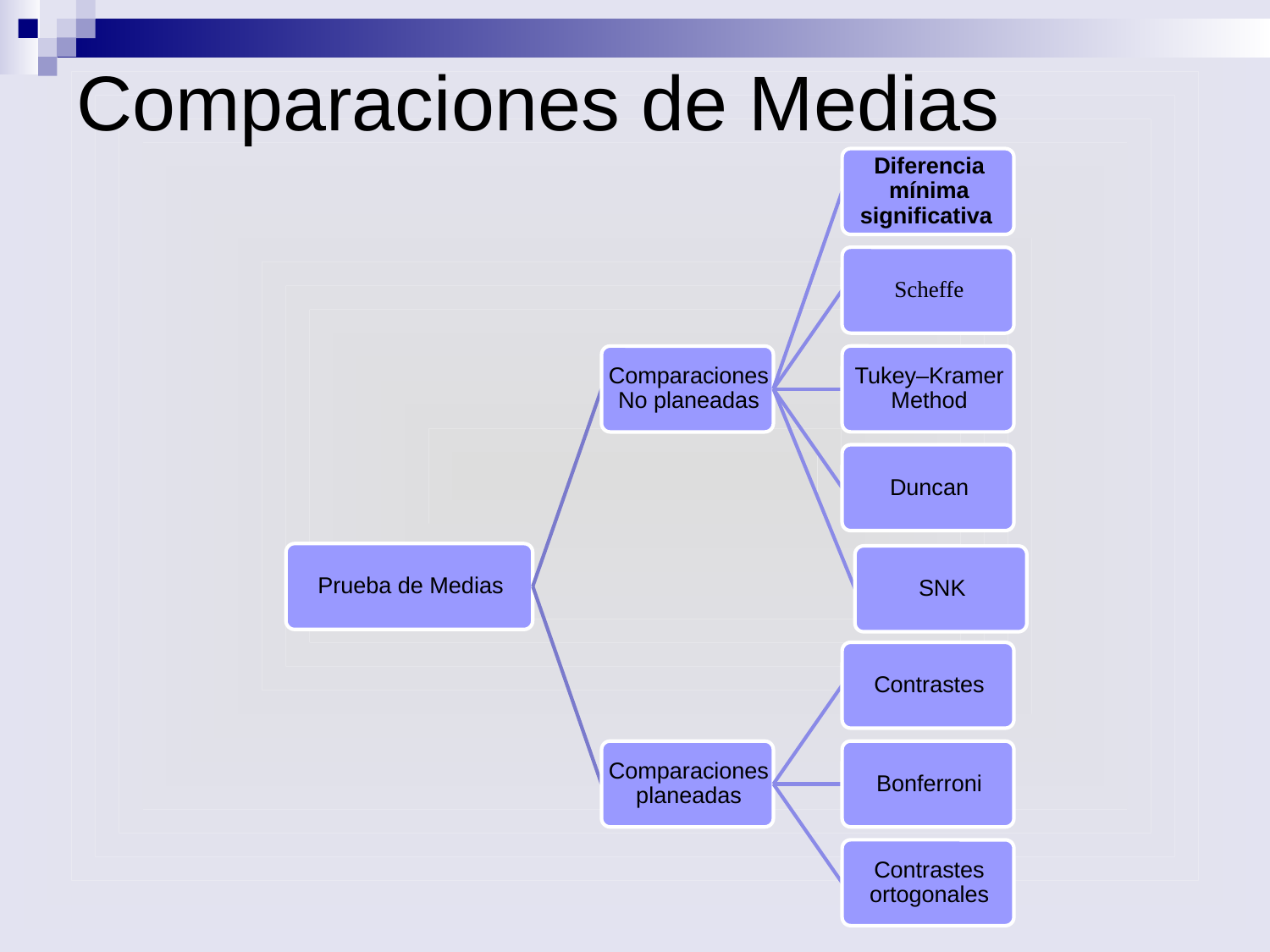

# Comparaciones de Medias
Prueba de Medias

Comparaciones No planeadas

Diferencia mínima significativa

Scheffe

Tukey–Kramer Method

Duncan

SNK

Comparaciones planeadas

Contrastes

Bonferroni

Contrastes ortogonales